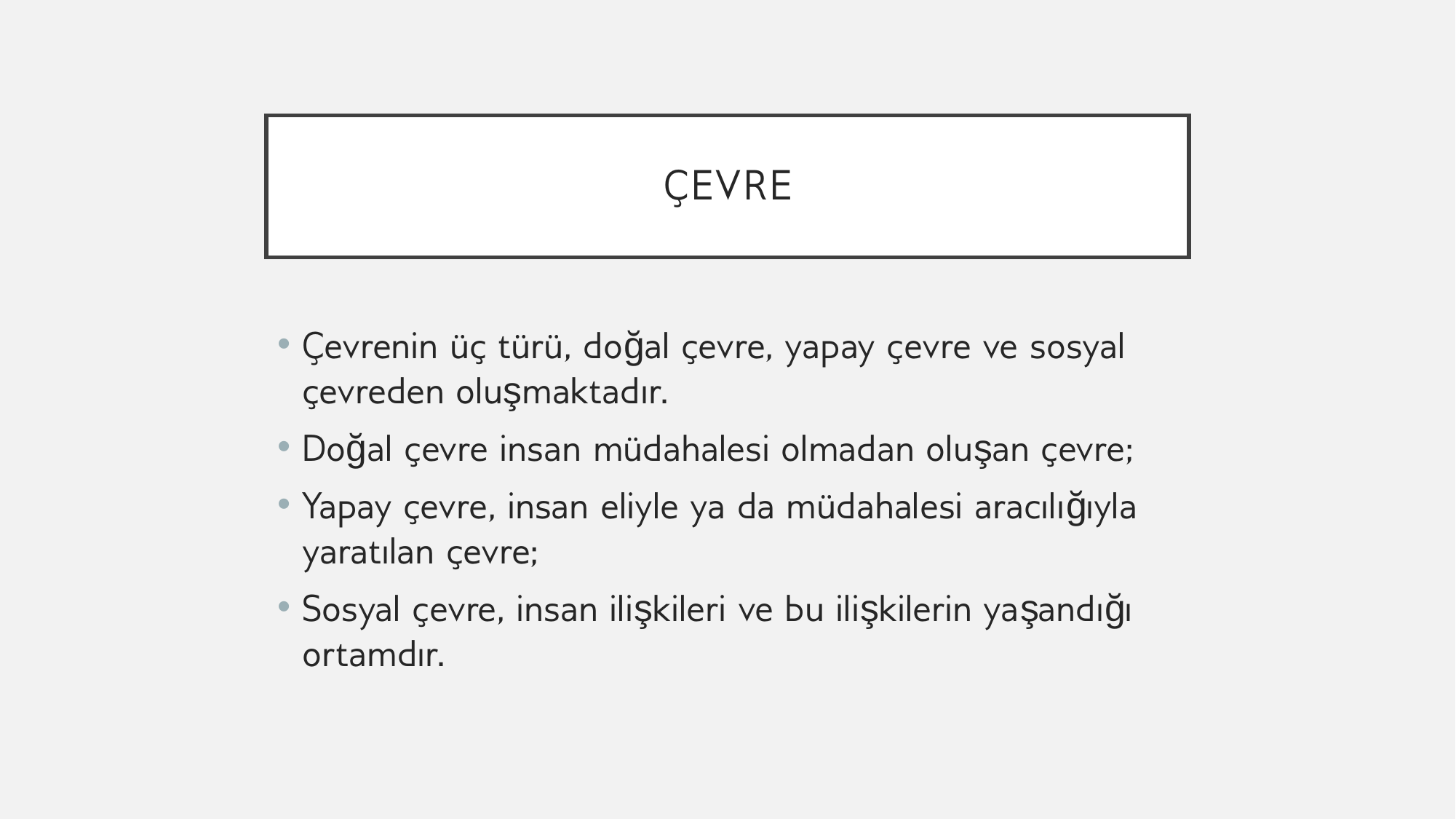

# çevre
Çevrenin üç türü, doğal çevre, yapay çevre ve sosyal çevreden oluşmaktadır.
Doğal çevre insan müdahalesi olmadan oluşan çevre;
Yapay çevre, insan eliyle ya da müdahalesi aracılığıyla yaratılan çevre;
Sosyal çevre, insan ilişkileri ve bu ilişkilerin yaşandığı ortamdır.